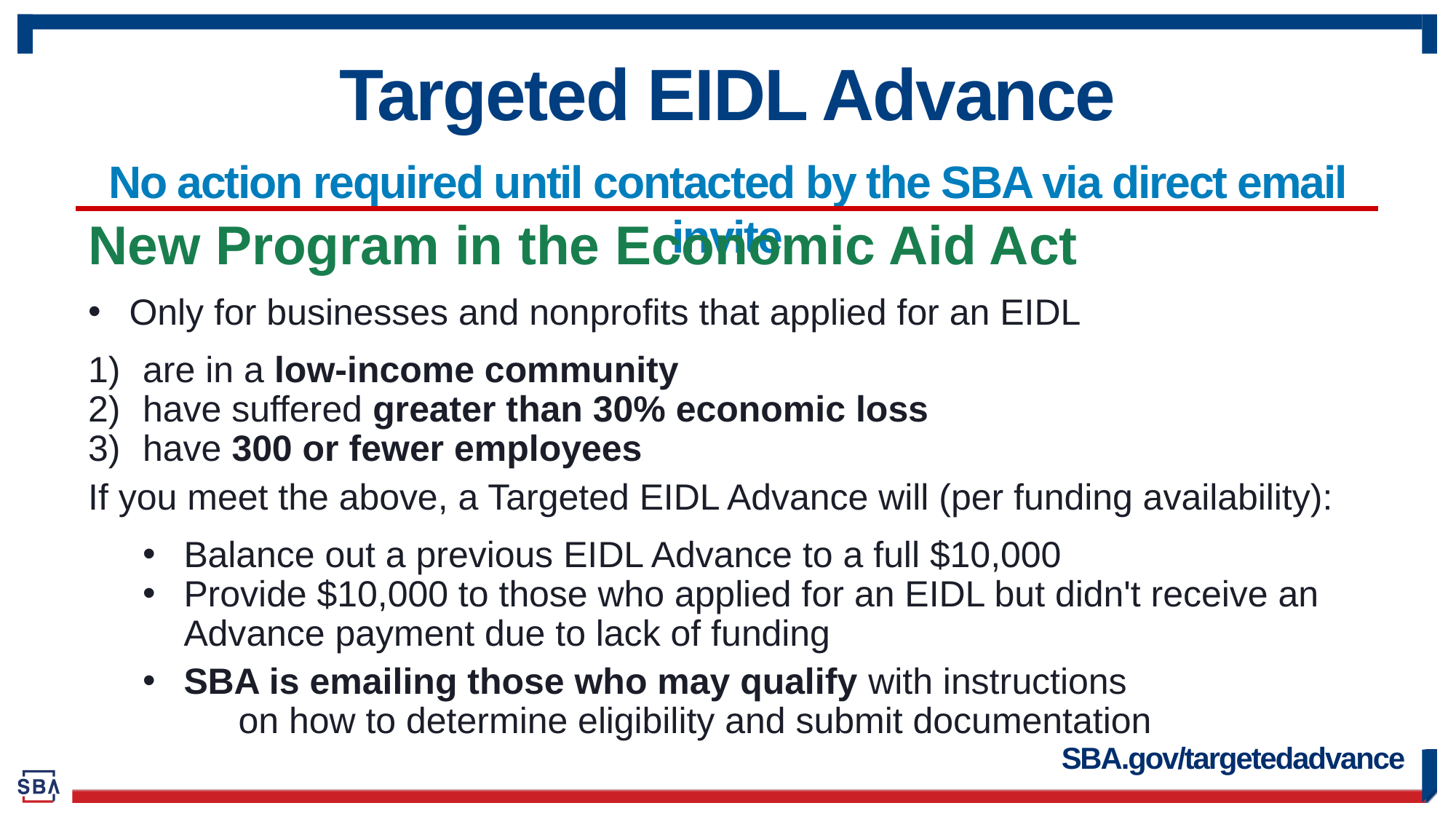

# Targeted EIDL Advance No action required until contacted by the SBA via direct email invite
New Program in the Economic Aid Act
Only for businesses and nonprofits that applied for an EIDL
are in a low-income community
have suffered greater than 30% economic loss
have 300 or fewer employees
If you meet the above, a Targeted EIDL Advance will (per funding availability):
Balance out a previous EIDL Advance to a full $10,000
Provide $10,000 to those who applied for an EIDL but didn't receive an  Advance payment due to lack of funding
SBA is emailing those who may qualify with instructions
	on how to determine eligibility and submit documentation
SBA.gov/targetedadvance